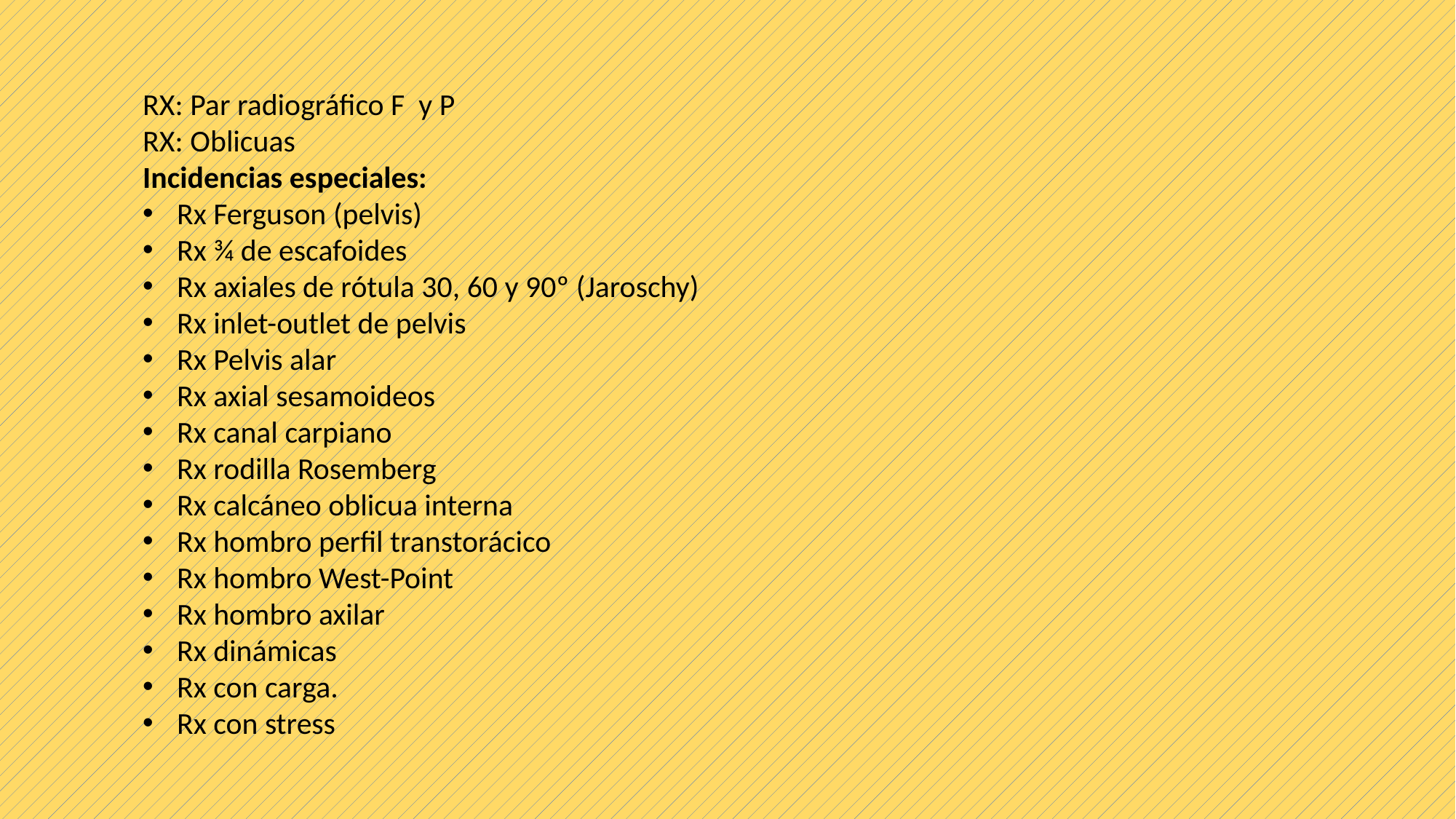

RX: Par radiográfico F  y P
RX: Oblicuas
Incidencias especiales:
Rx Ferguson (pelvis)
Rx ¾ de escafoides
Rx axiales de rótula 30, 60 y 90º (Jaroschy)
Rx inlet-outlet de pelvis
Rx Pelvis alar
Rx axial sesamoideos
Rx canal carpiano
Rx rodilla Rosemberg
Rx calcáneo oblicua interna
Rx hombro perfil transtorácico
Rx hombro West-Point
Rx hombro axilar
Rx dinámicas
Rx con carga.
Rx con stress